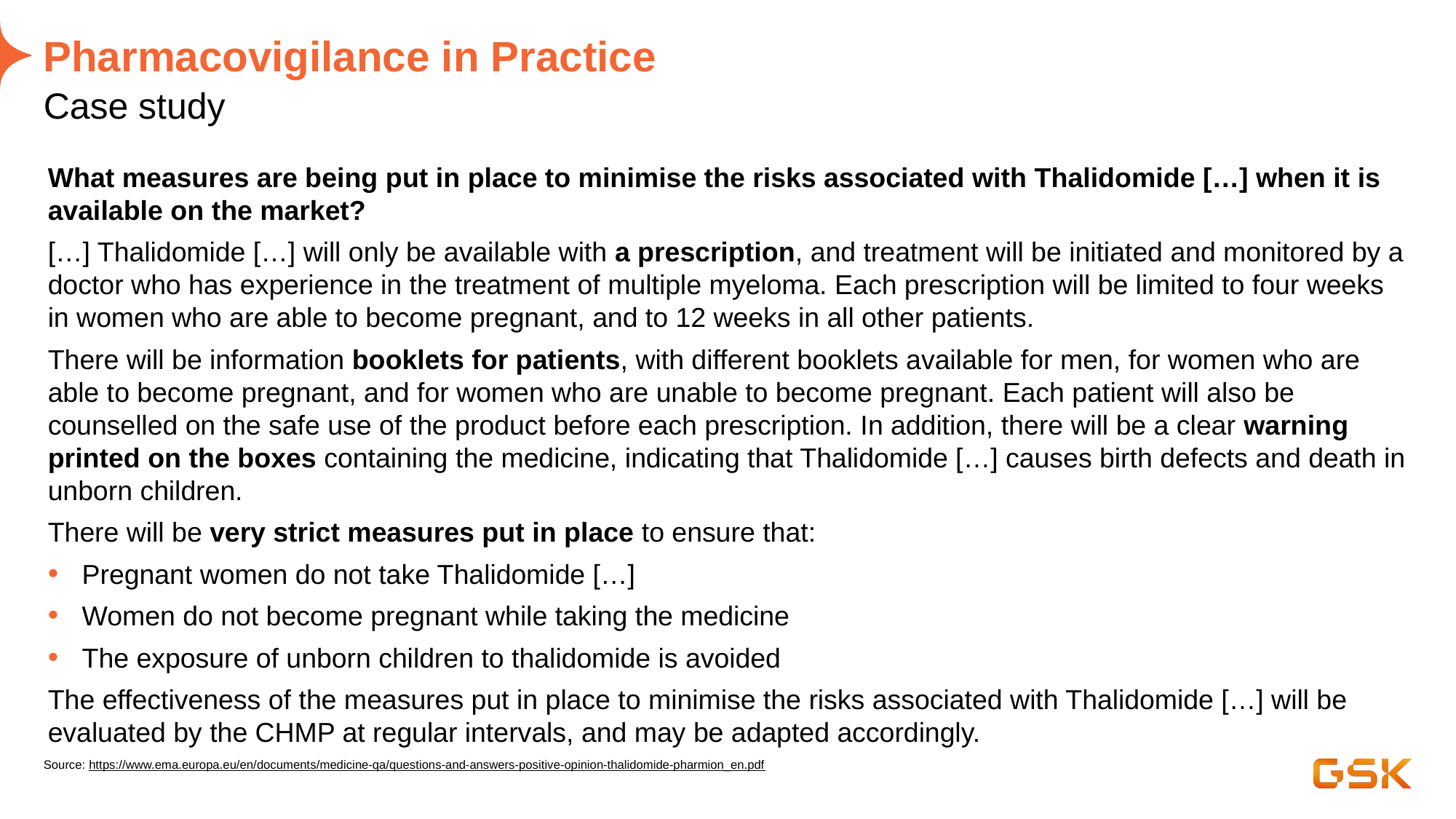

# Pharmacovigilance in Practice
Case study
What measures are being put in place to minimise the risks associated with Thalidomide […] when it is available on the market?
[…] Thalidomide […] will only be available with a prescription, and treatment will be initiated and monitored by a doctor who has experience in the treatment of multiple myeloma. Each prescription will be limited to four weeks in women who are able to become pregnant, and to 12 weeks in all other patients.
There will be information booklets for patients, with different booklets available for men, for women who are able to become pregnant, and for women who are unable to become pregnant. Each patient will also be counselled on the safe use of the product before each prescription. In addition, there will be a clear warning printed on the boxes containing the medicine, indicating that Thalidomide […] causes birth defects and death in unborn children.
There will be very strict measures put in place to ensure that:
Pregnant women do not take Thalidomide […]
Women do not become pregnant while taking the medicine
The exposure of unborn children to thalidomide is avoided
The effectiveness of the measures put in place to minimise the risks associated with Thalidomide […] will be evaluated by the CHMP at regular intervals, and may be adapted accordingly.
Source: https://www.ema.europa.eu/en/documents/medicine-qa/questions-and-answers-positive-opinion-thalidomide-pharmion_en.pdf